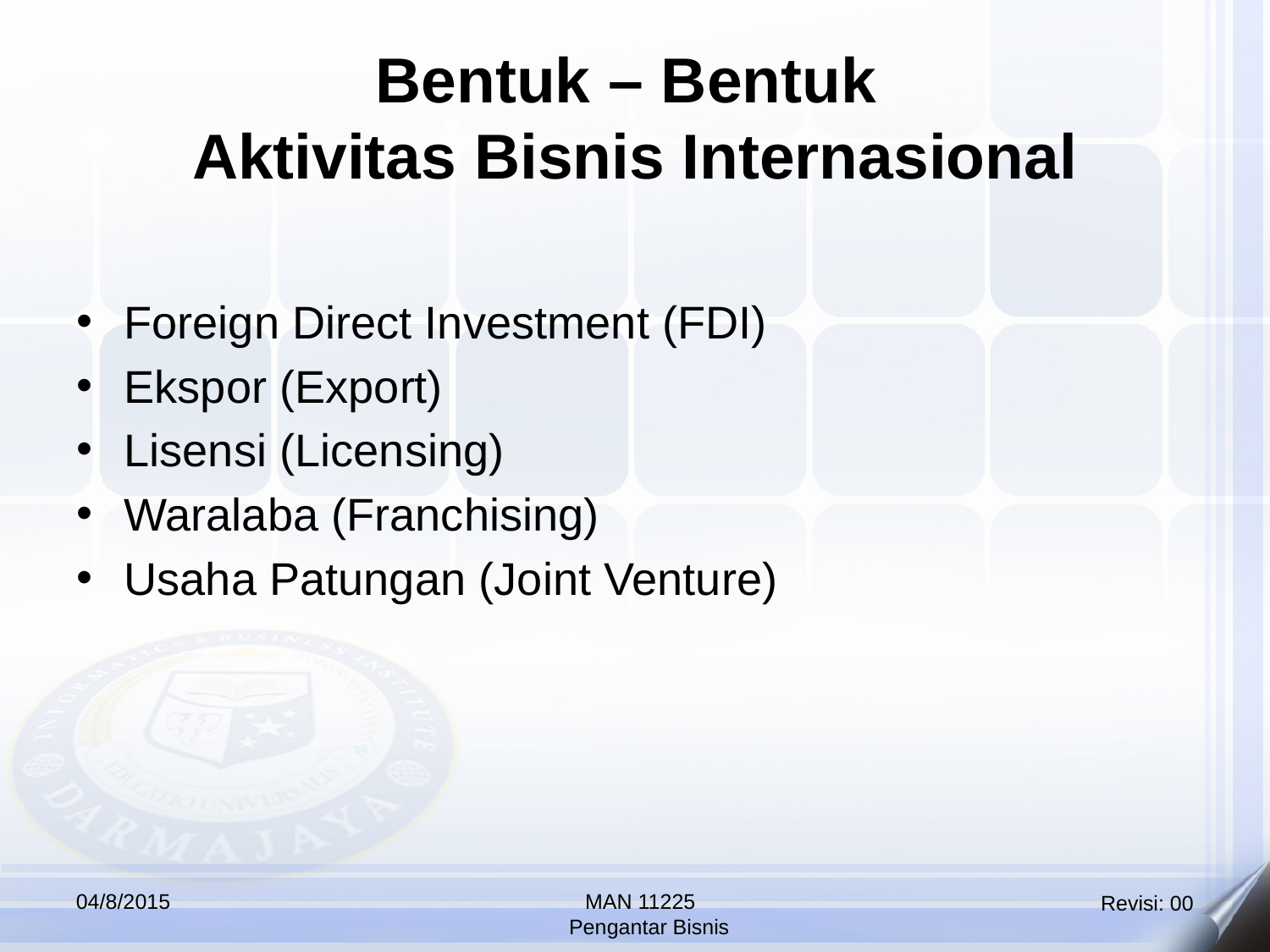

Bentuk – Bentuk
Aktivitas Bisnis Internasional

Foreign Direct Investment (FDI)
Ekspor (Export)
Lisensi (Licensing)
Waralaba (Franchising)
Usaha Patungan (Joint Venture)
04/8/2015
MAN 11225
  Pengantar Bisnis